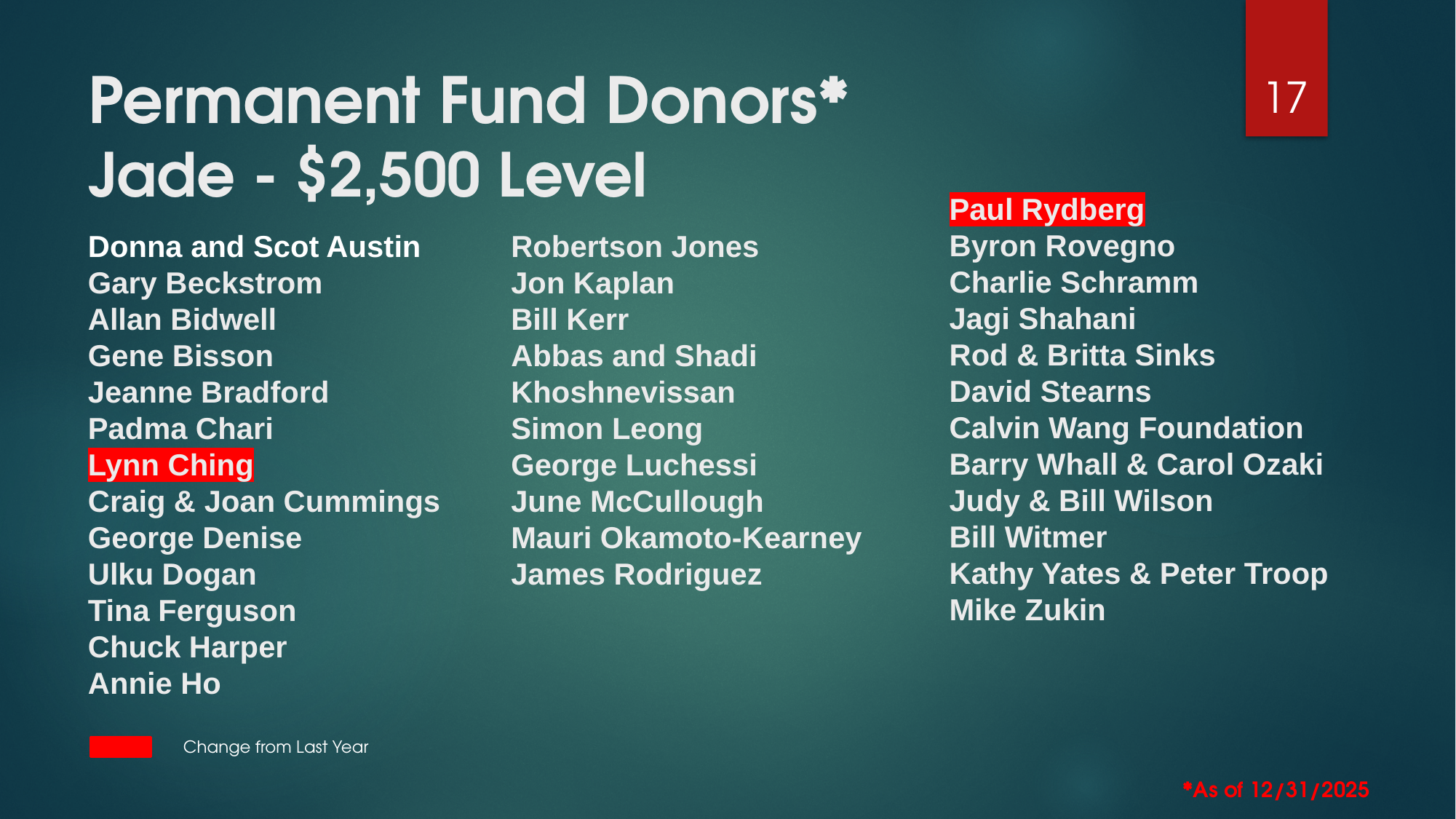

17
# Permanent Fund Donors* Jade - $2,500 Level
Paul Rydberg
Byron Rovegno
Charlie Schramm
Jagi Shahani
Rod & Britta Sinks
David Stearns
Calvin Wang Foundation
Barry Whall & Carol Ozaki
Judy & Bill Wilson
Bill Witmer
Kathy Yates & Peter Troop
Mike Zukin
Donna and Scot Austin
Gary Beckstrom
Allan Bidwell
Gene Bisson
Jeanne Bradford
Padma Chari
Lynn Ching
Craig & Joan Cummings
George Denise
Ulku Dogan
Tina Ferguson
Chuck Harper
Annie Ho

Robertson Jones
Jon Kaplan
Bill Kerr
Abbas and Shadi Khoshnevissan
Simon Leong
George Luchessi
June McCullough
Mauri Okamoto-Kearney
James Rodriguez
Change from Last Year

*As of 12/31/2025